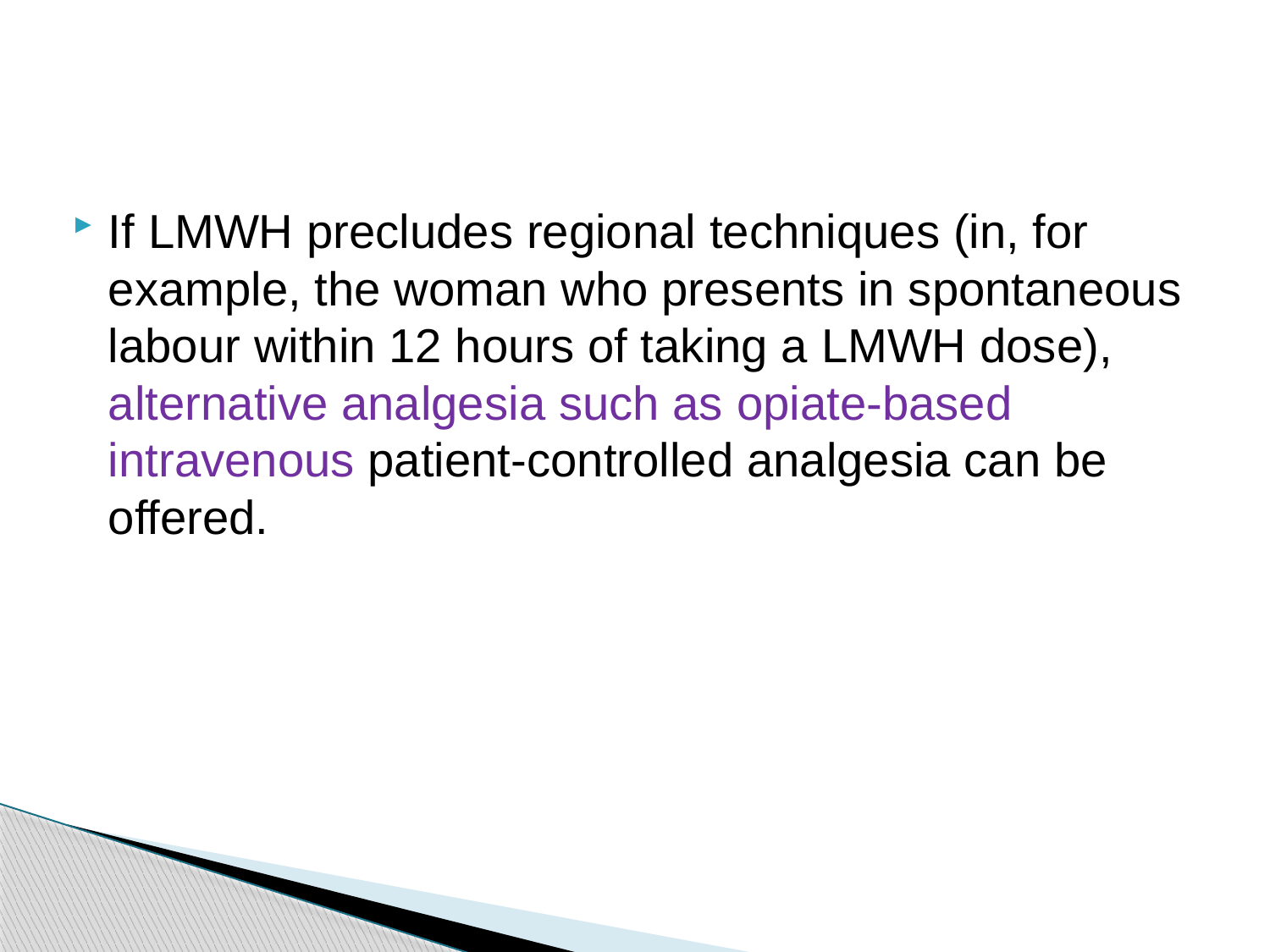

If LMWH precludes regional techniques (in, for example, the woman who presents in spontaneous labour within 12 hours of taking a LMWH dose), alternative analgesia such as opiate-based intravenous patient-controlled analgesia can be offered.